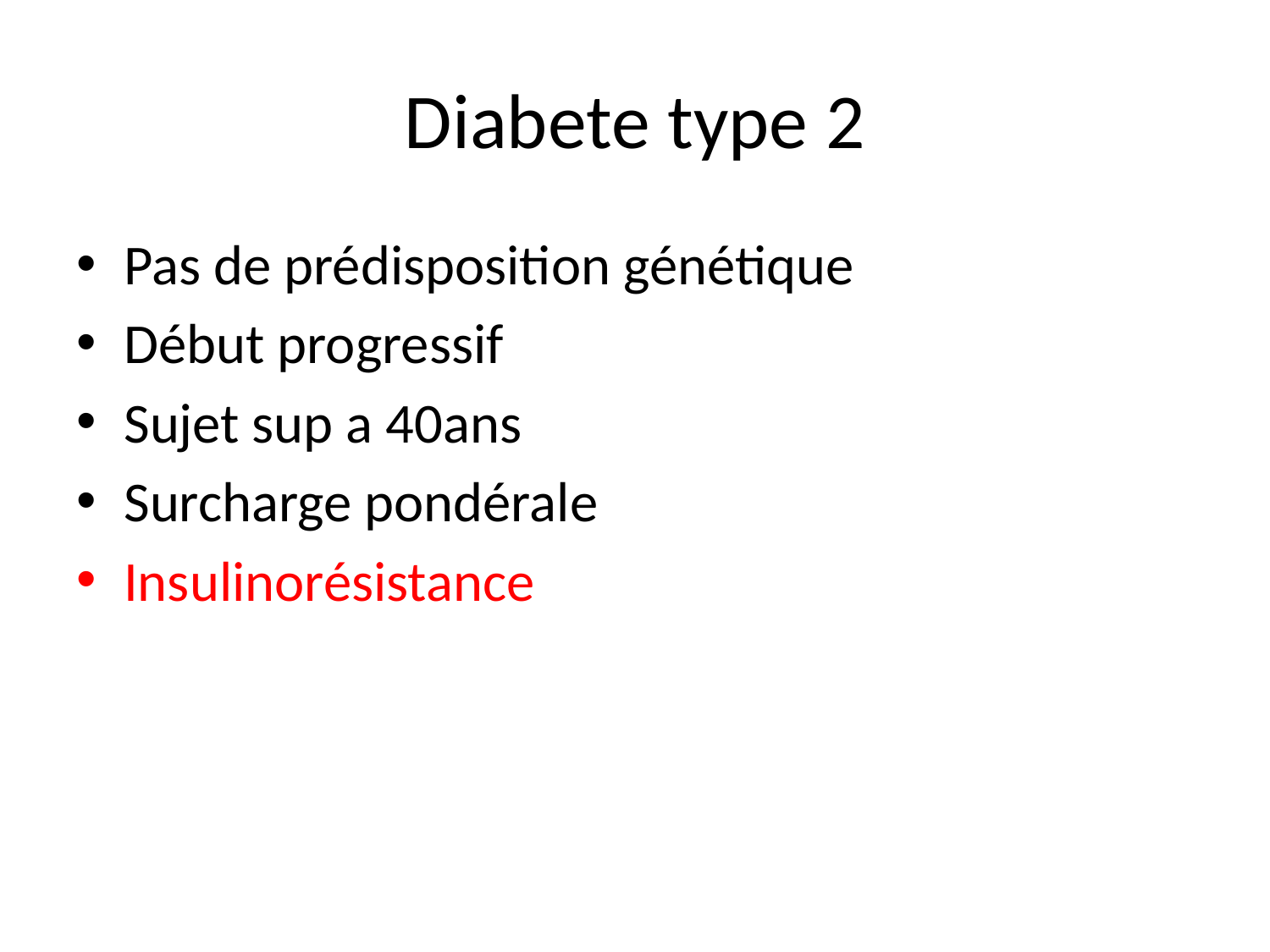

# Diabete type 2
Pas de prédisposition génétique
Début progressif
Sujet sup a 40ans
Surcharge pondérale
Insulinorésistance